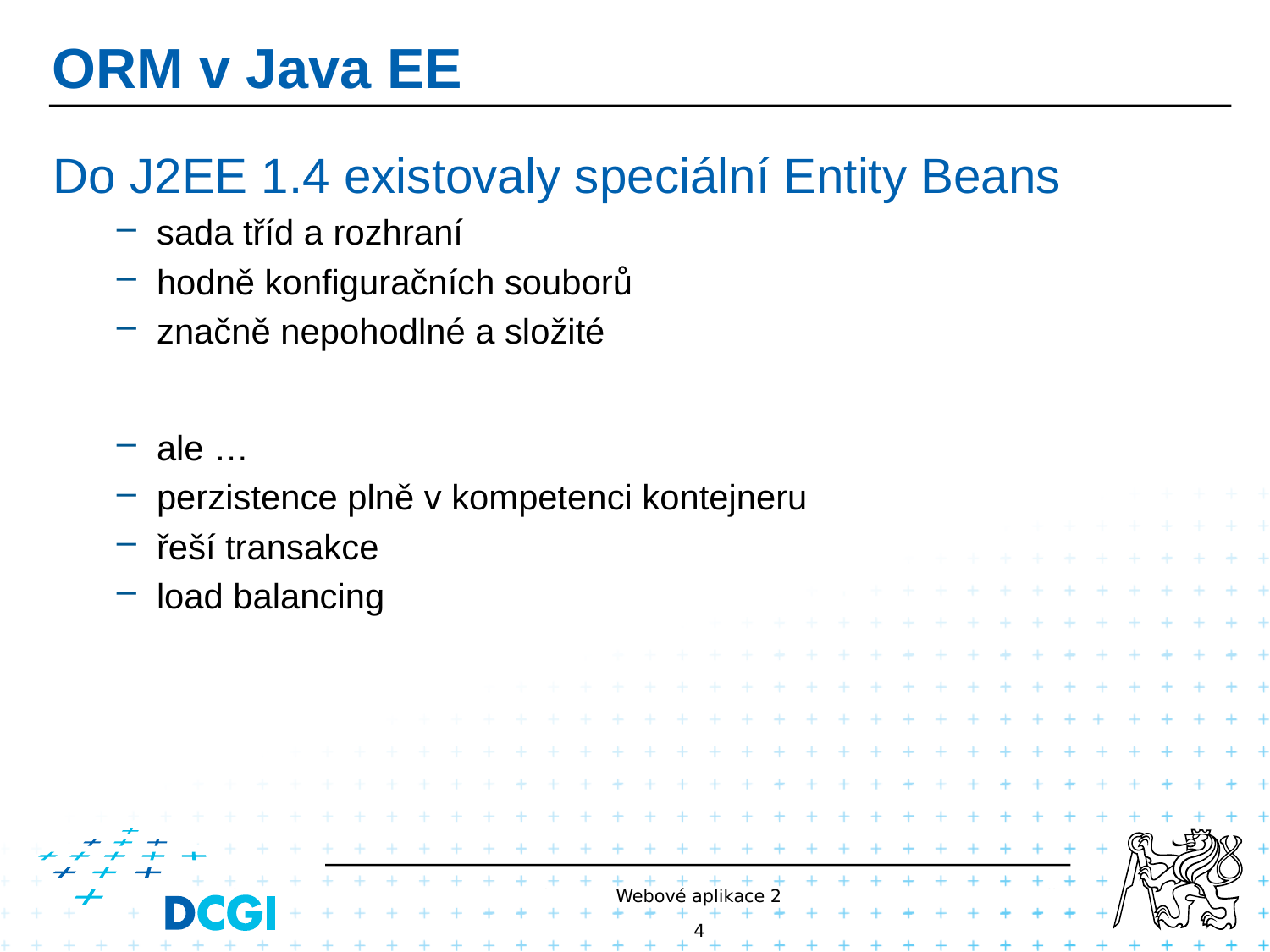

# ORM v Java EE
Do J2EE 1.4 existovaly speciální Entity Beans
sada tříd a rozhraní
hodně konfiguračních souborů
značně nepohodlné a složité

ale …
perzistence plně v kompetenci kontejneru
řeší transakce
load balancing

Webové aplikace 2
4